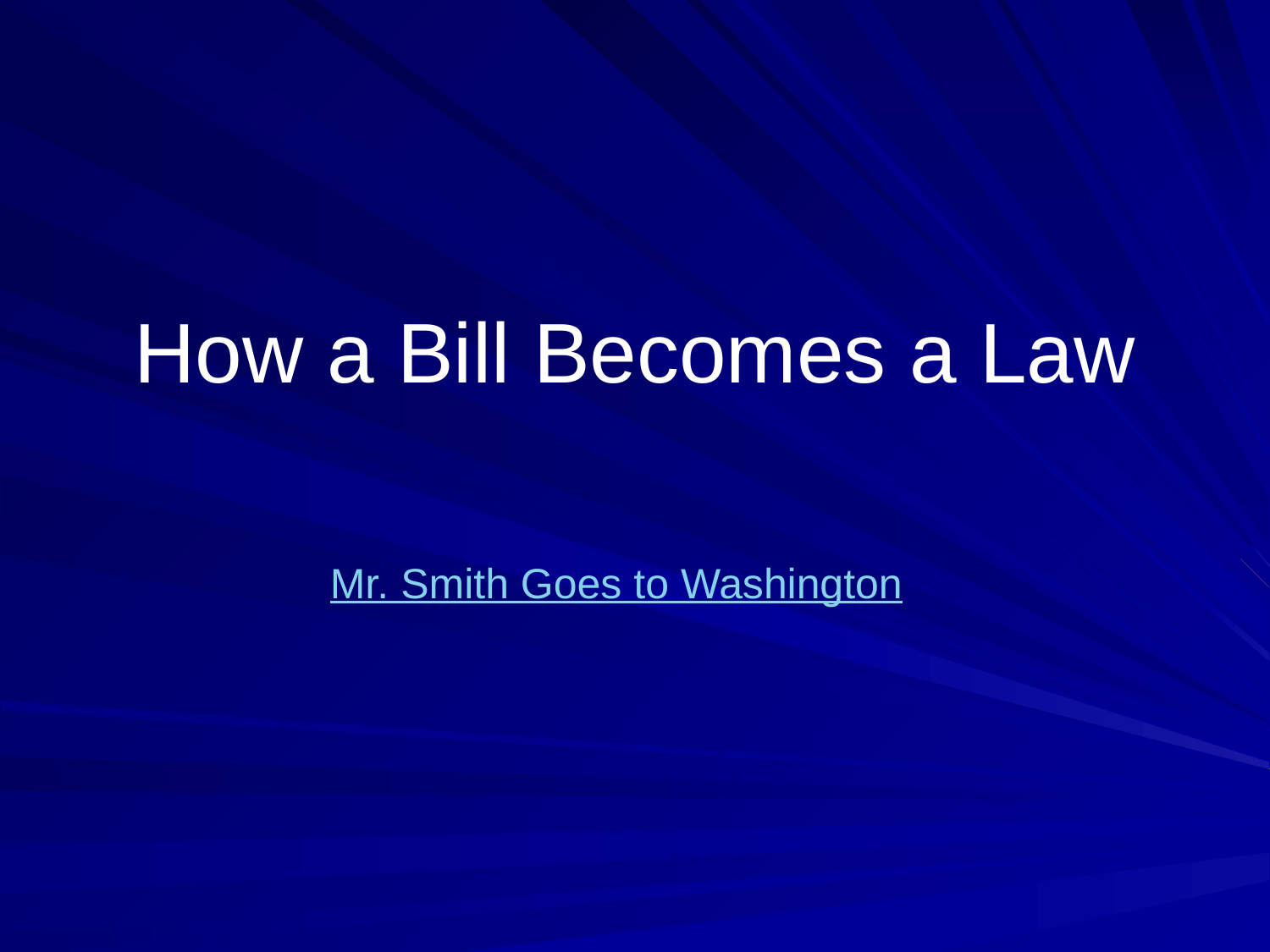

# How a Bill Becomes a Law
Mr. Smith Goes to Washington